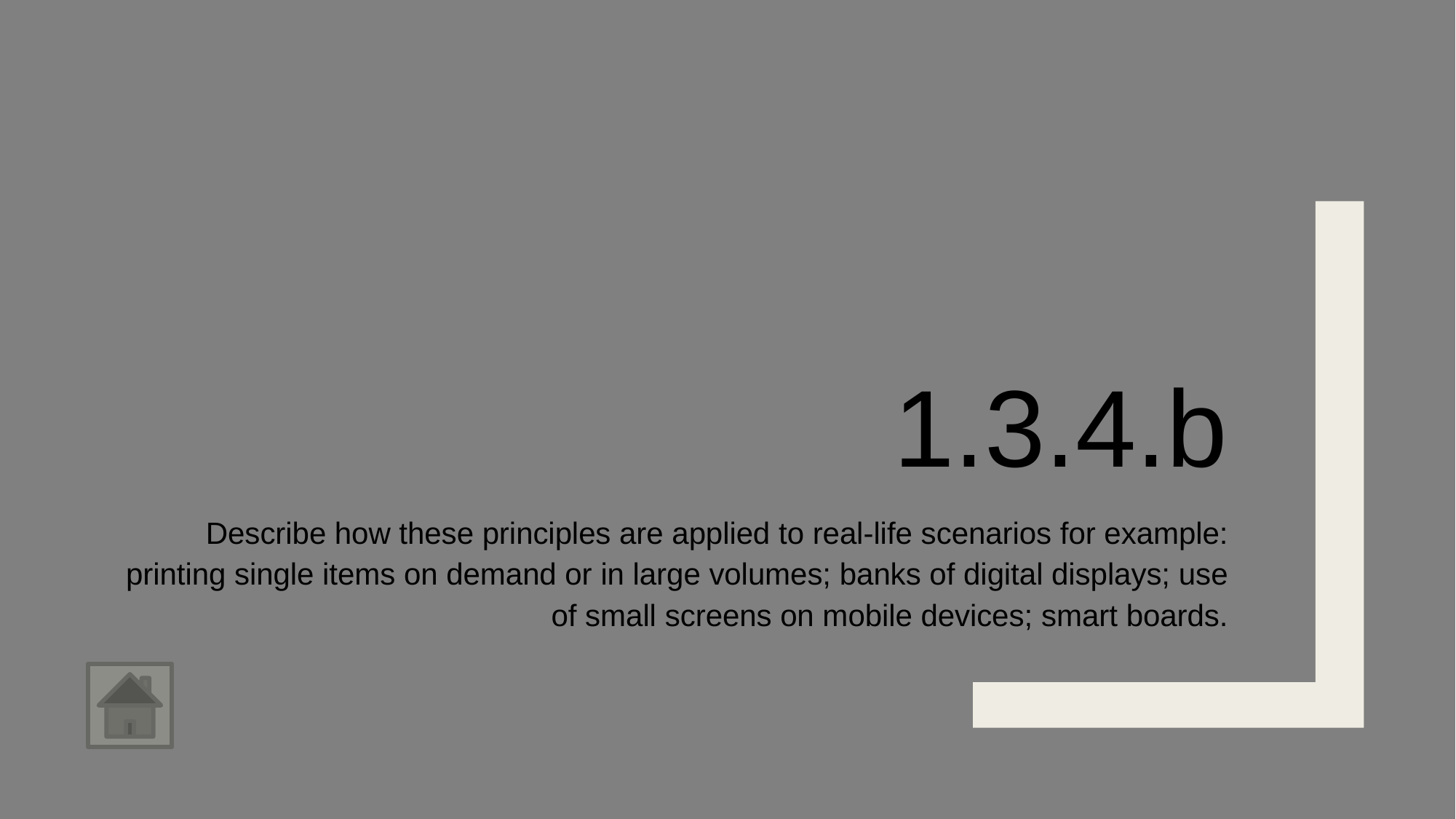

# 1.3.4.b
Describe how these principles are applied to real-life scenarios for example: printing single items on demand or in large volumes; banks of digital displays; use of small screens on mobile devices; smart boards.